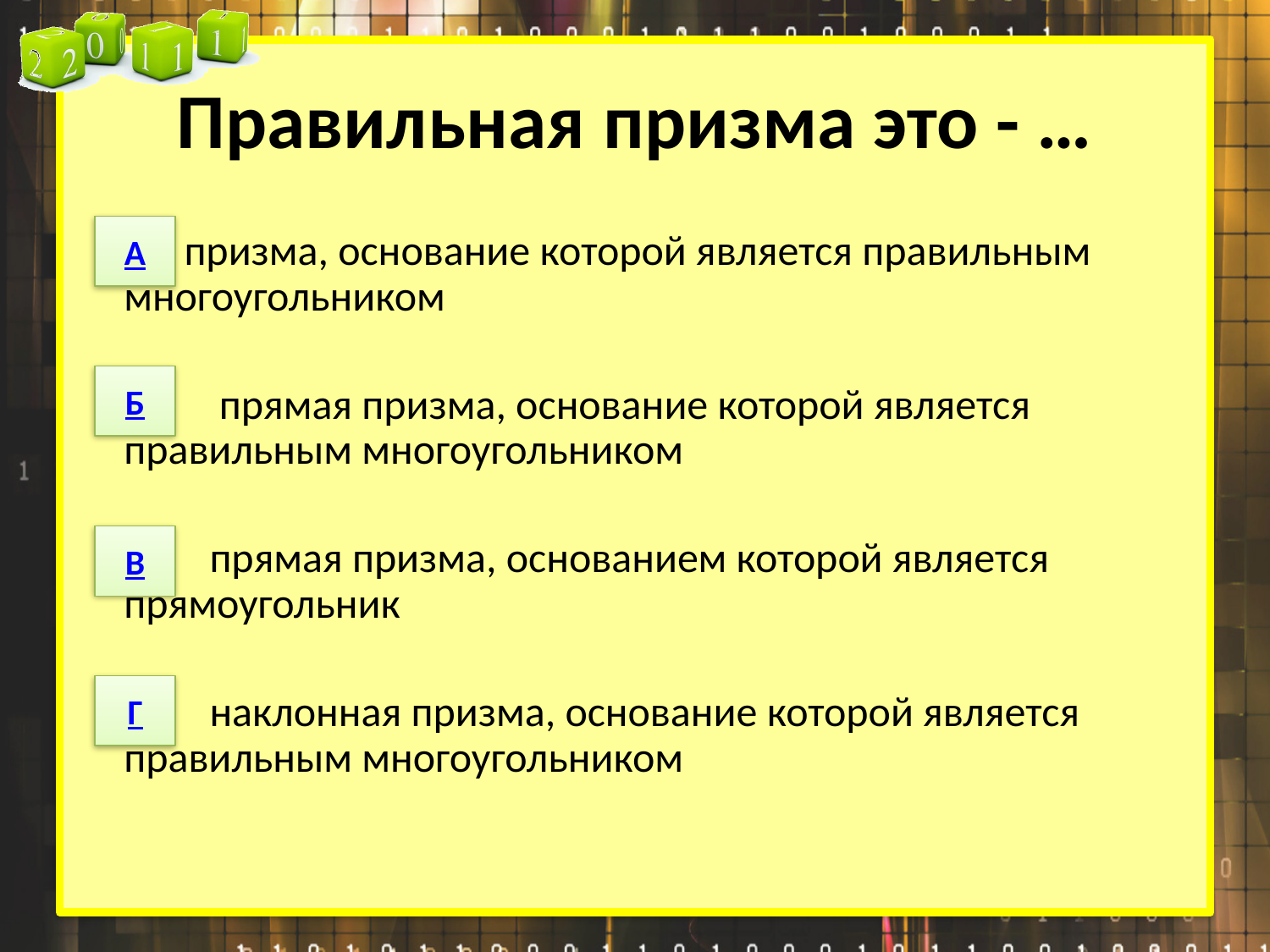

# Правильная призма это - …
А
               призма, основание которой является правильным многоугольником

               прямая призма, основание которой является правильным многоугольником

              прямая призма, основанием которой является прямоугольник

              наклонная призма, основание которой является правильным многоугольником
Б
В
Г